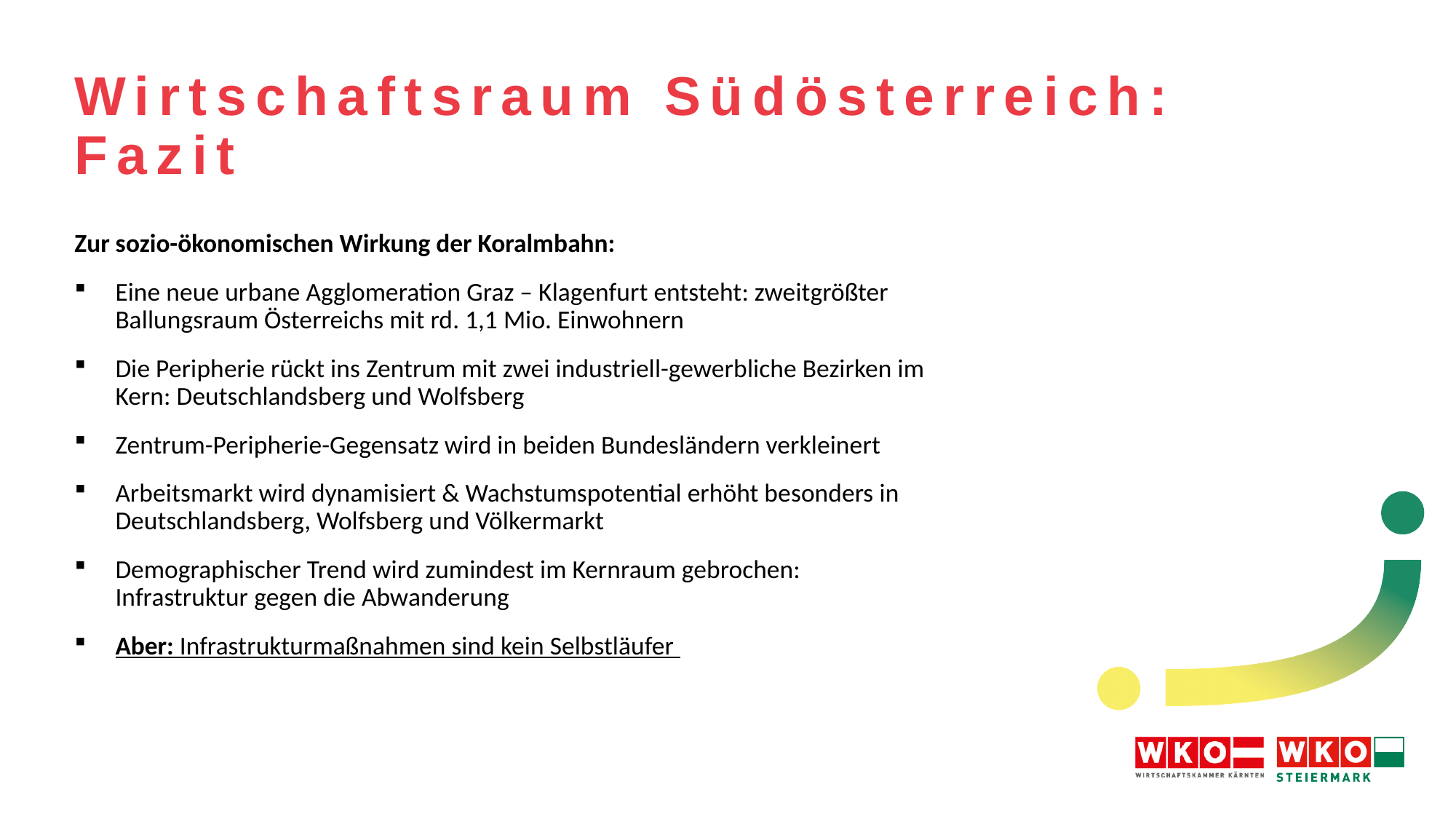

# Wirtschaftsraum Südösterreich: Fazit

Zur sozio-ökonomischen Wirkung der Koralmbahn:
Eine neue urbane Agglomeration Graz – Klagenfurt entsteht: zweitgrößter Ballungsraum Österreichs mit rd. 1,1 Mio. Einwohnern
Die Peripherie rückt ins Zentrum mit zwei industriell-gewerbliche Bezirken im Kern: Deutschlandsberg und Wolfsberg
Zentrum-Peripherie-Gegensatz wird in beiden Bundesländern verkleinert
Arbeitsmarkt wird dynamisiert & Wachstumspotential erhöht besonders in Deutschlandsberg, Wolfsberg und Völkermarkt
Demographischer Trend wird zumindest im Kernraum gebrochen: Infrastruktur gegen die Abwanderung
Aber: Infrastrukturmaßnahmen sind kein Selbstläufer